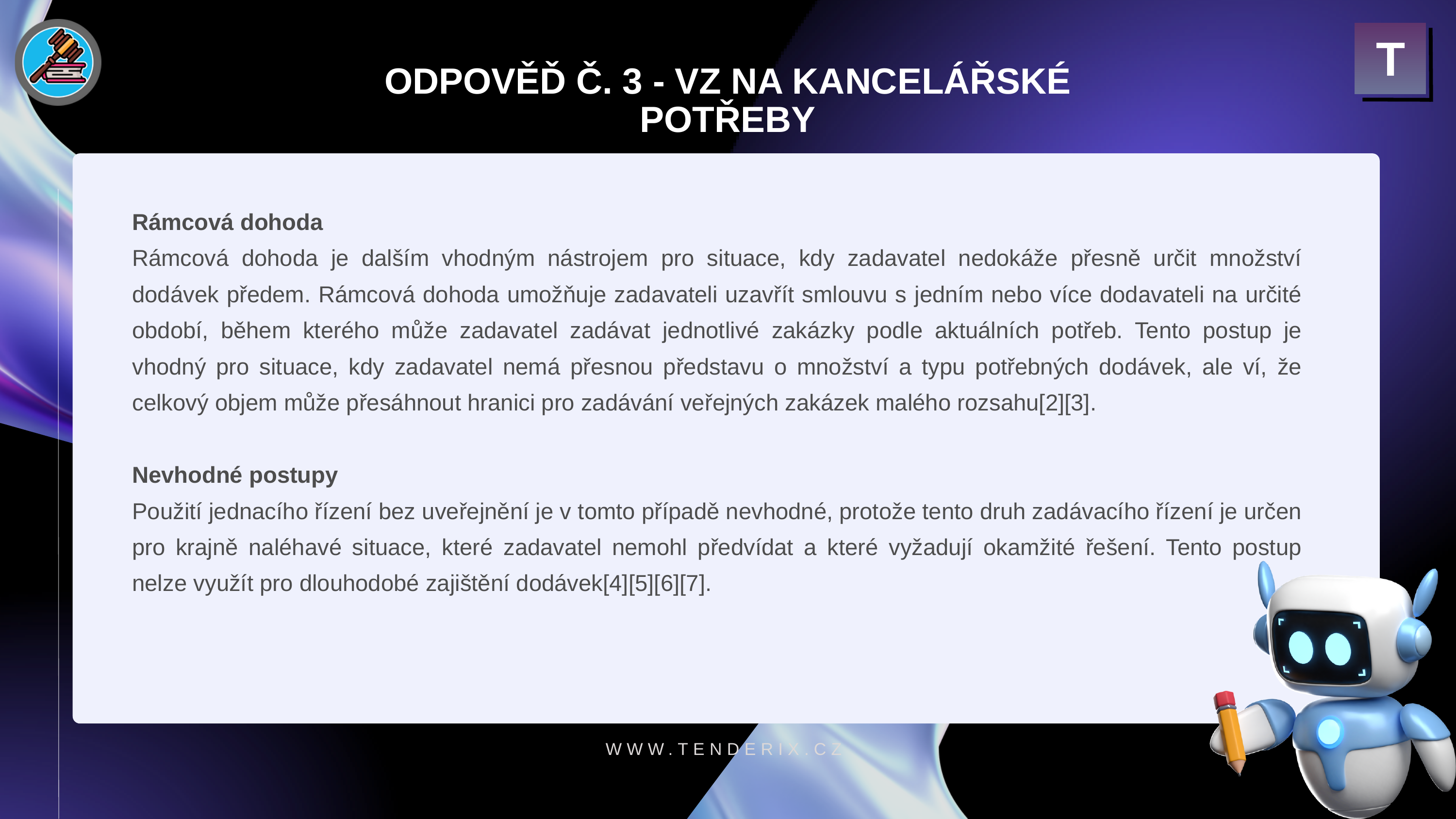

T

ODPOVĚĎ Č. 3 - VZ NA KANCELÁŘSKÉ POTŘEBY

Rámcová dohoda
Rámcová dohoda je dalším vhodným nástrojem pro situace, kdy zadavatel nedokáže přesně určit množství dodávek předem. Rámcová dohoda umožňuje zadavateli uzavřít smlouvu s jedním nebo více dodavateli na určité období, během kterého může zadavatel zadávat jednotlivé zakázky podle aktuálních potřeb. Tento postup je vhodný pro situace, kdy zadavatel nemá přesnou představu o množství a typu potřebných dodávek, ale ví, že celkový objem může přesáhnout hranici pro zadávání veřejných zakázek malého rozsahu[2][3].

Nevhodné postupy
Použití jednacího řízení bez uveřejnění je v tomto případě nevhodné, protože tento druh zadávacího řízení je určen pro krajně naléhavé situace, které zadavatel nemohl předvídat a které vyžadují okamžité řešení. Tento postup nelze využít pro dlouhodobé zajištění dodávek[4][5][6][7].

WWW.TENDERIX.CZ